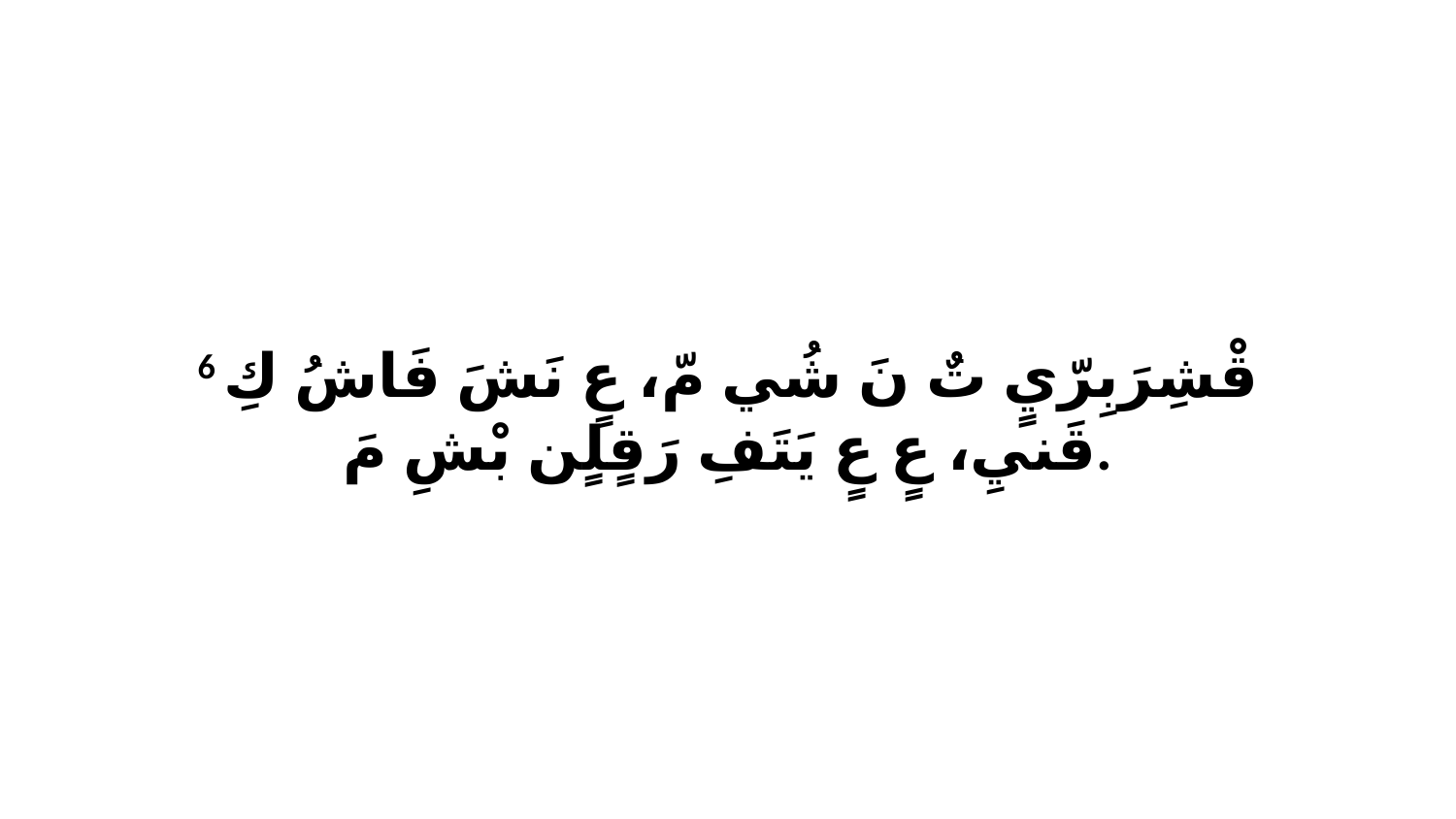

6 قْشِرَبِرّيٍ تٌ نَ شُي مّ، عٍ نَشَ فَاشُ كِ قَنيِ، عٍ عٍ يَتَفِ رَقٍلٍن بْشِ مَ.